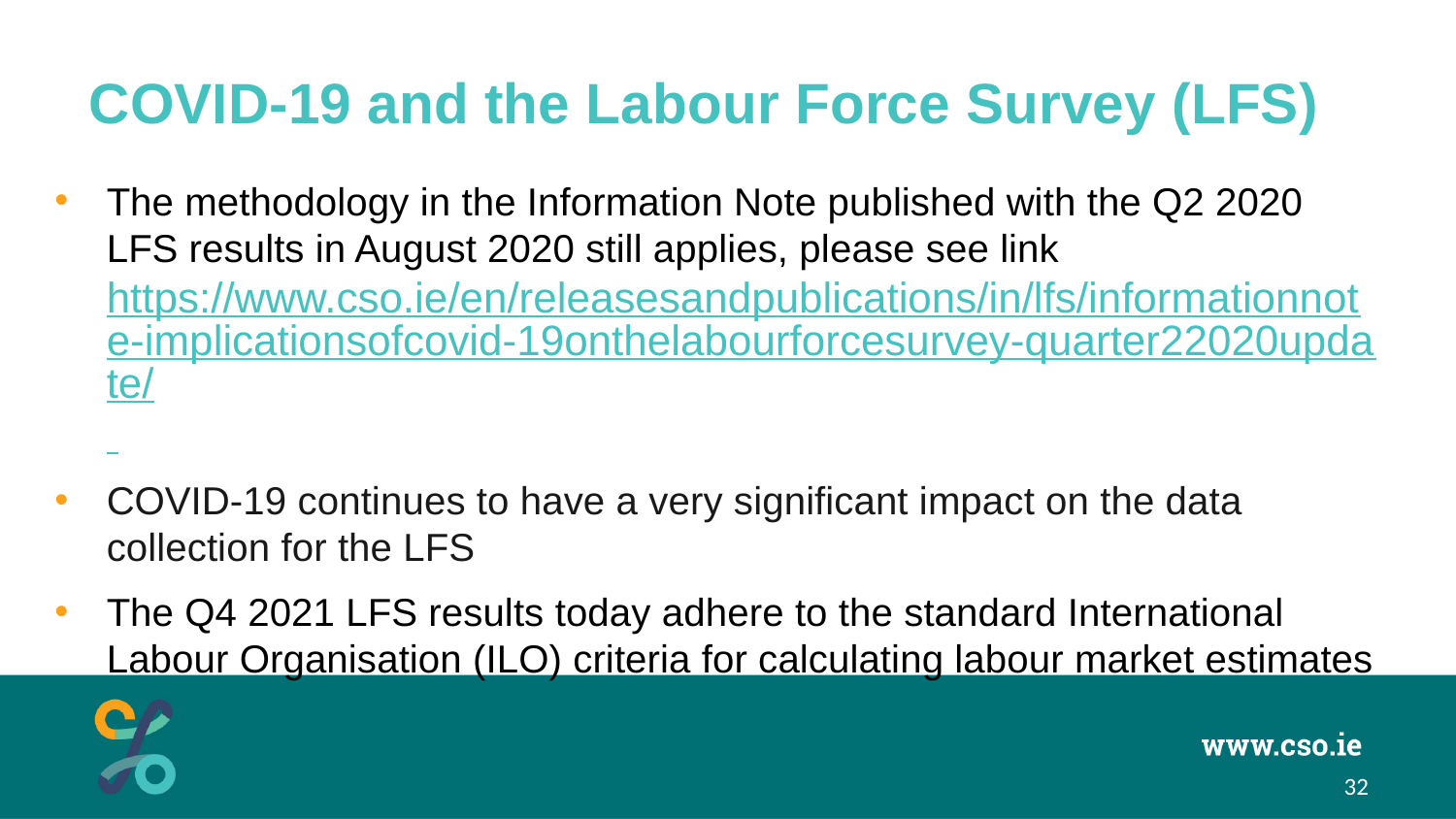

# COVID-19 and the Labour Force Survey (LFS)
The methodology in the Information Note published with the Q2 2020 LFS results in August 2020 still applies, please see link https://www.cso.ie/en/releasesandpublications/in/lfs/informationnote-implicationsofcovid-19onthelabourforcesurvey-quarter22020update/
COVID-19 continues to have a very significant impact on the data collection for the LFS
The Q4 2021 LFS results today adhere to the standard International Labour Organisation (ILO) criteria for calculating labour market estimates
32